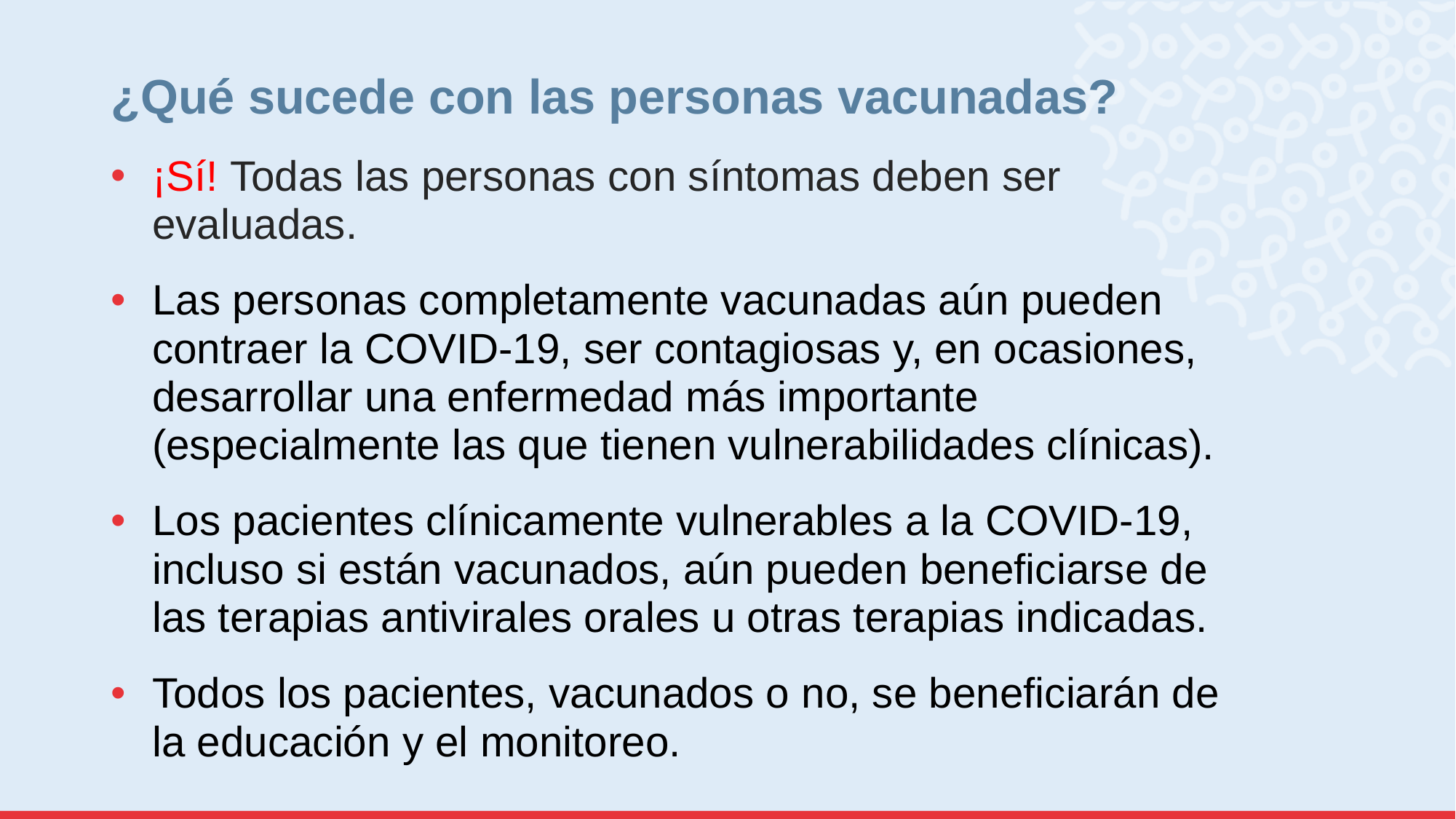

# ¿Qué sucede con las personas vacunadas?
¡Sí! Todas las personas con síntomas deben ser evaluadas.
Las personas completamente vacunadas aún pueden contraer la COVID-19, ser contagiosas y, en ocasiones, desarrollar una enfermedad más importante (especialmente las que tienen vulnerabilidades clínicas).
Los pacientes clínicamente vulnerables a la COVID-19, incluso si están vacunados, aún pueden beneficiarse de las terapias antivirales orales u otras terapias indicadas.
Todos los pacientes, vacunados o no, se beneficiarán de la educación y el monitoreo.​